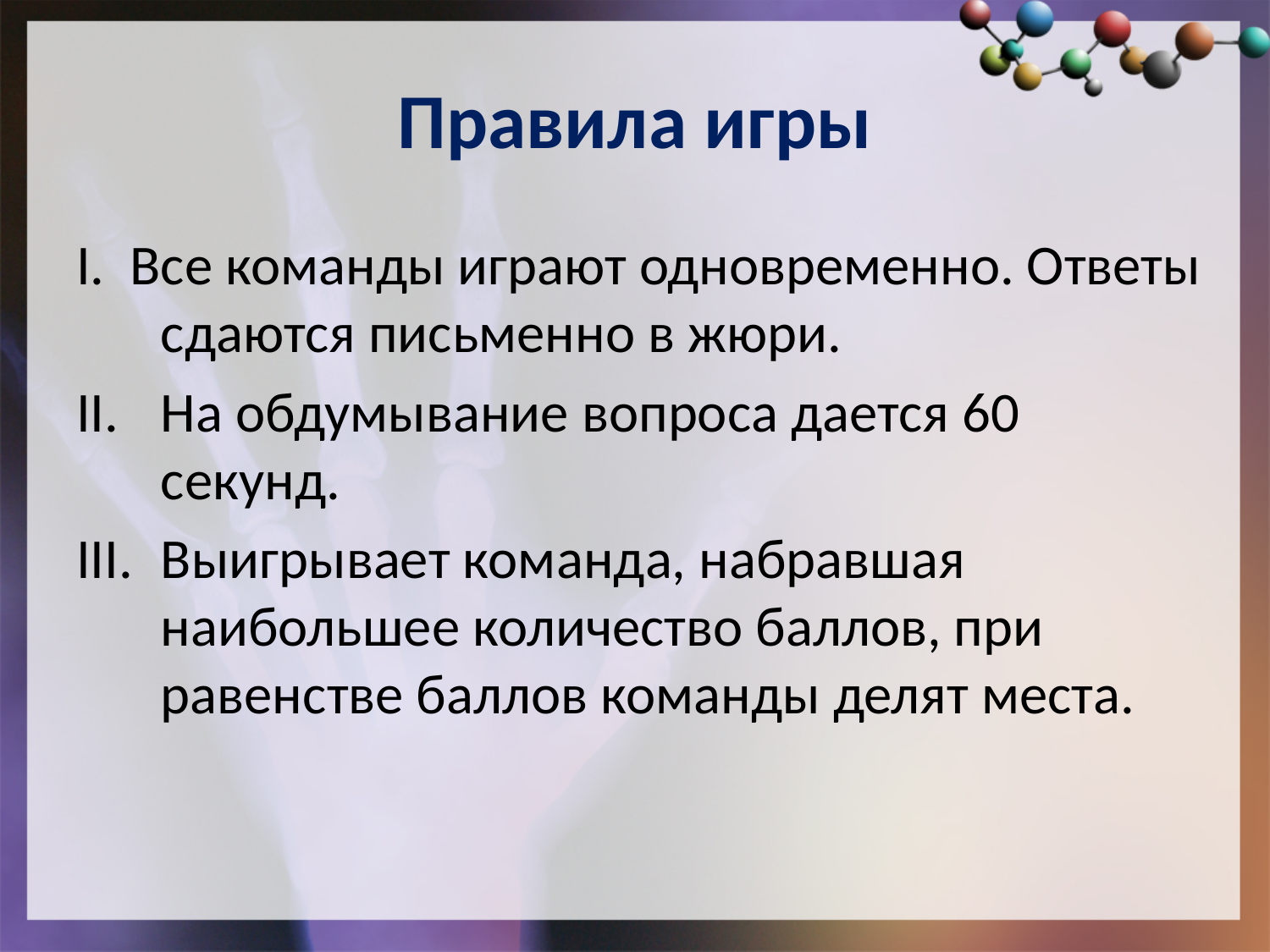

# Правила игры
I.  Все команды играют одновременно. Ответы сдаются письменно в жюри.
На обдумывание вопроса дается 60 секунд.
Выигрывает команда, набравшая наибольшее количество баллов, при равенстве баллов команды делят места.